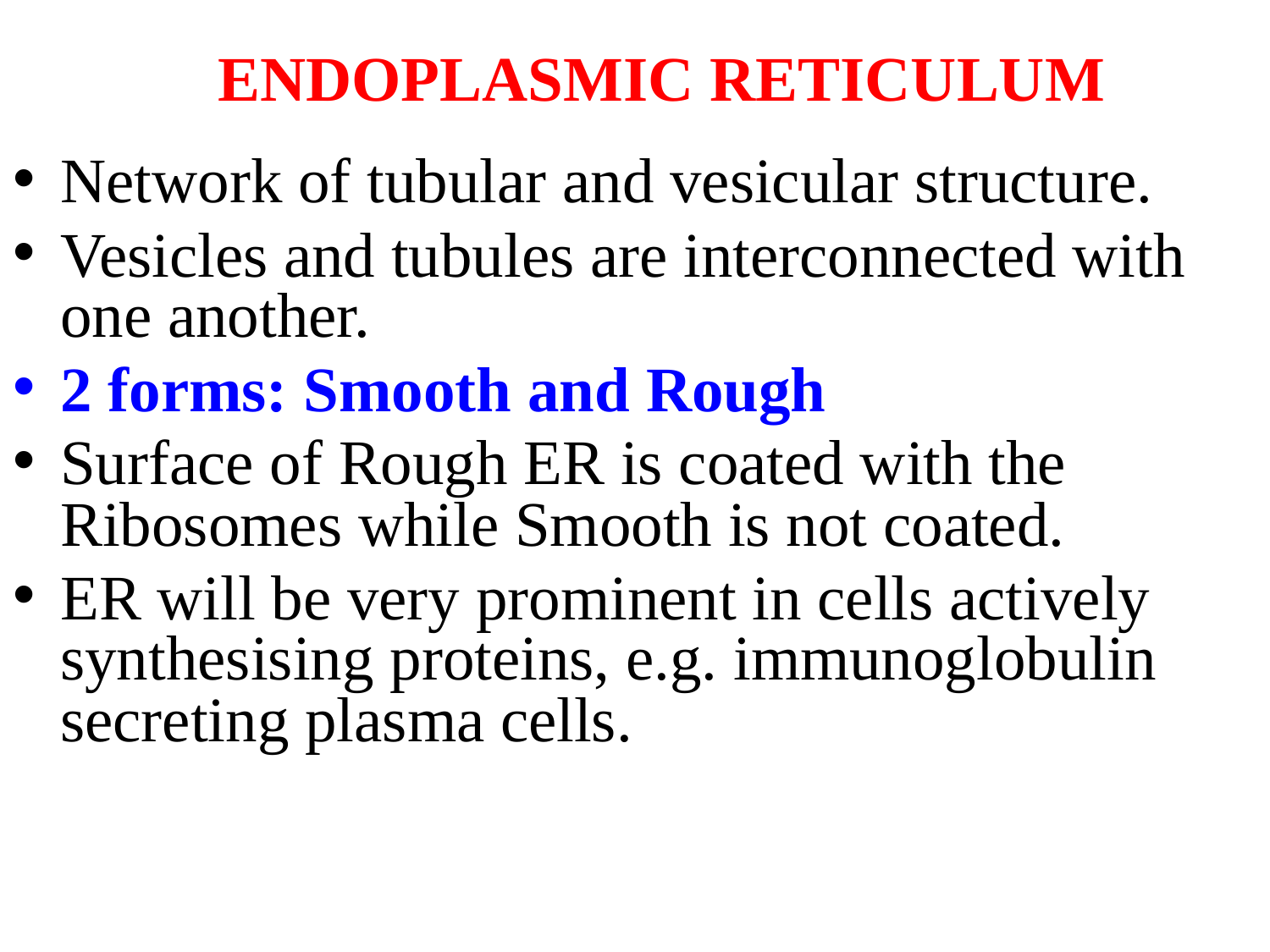

#
ENDOPLASMIC RETICULUM
Network of tubular and vesicular structure.
Vesicles and tubules are interconnected with one another.
2 forms: Smooth and Rough
Surface of Rough ER is coated with the Ribosomes while Smooth is not coated.
ER will be very prominent in cells actively synthesising proteins, e.g. immunoglobulin secreting plasma cells.